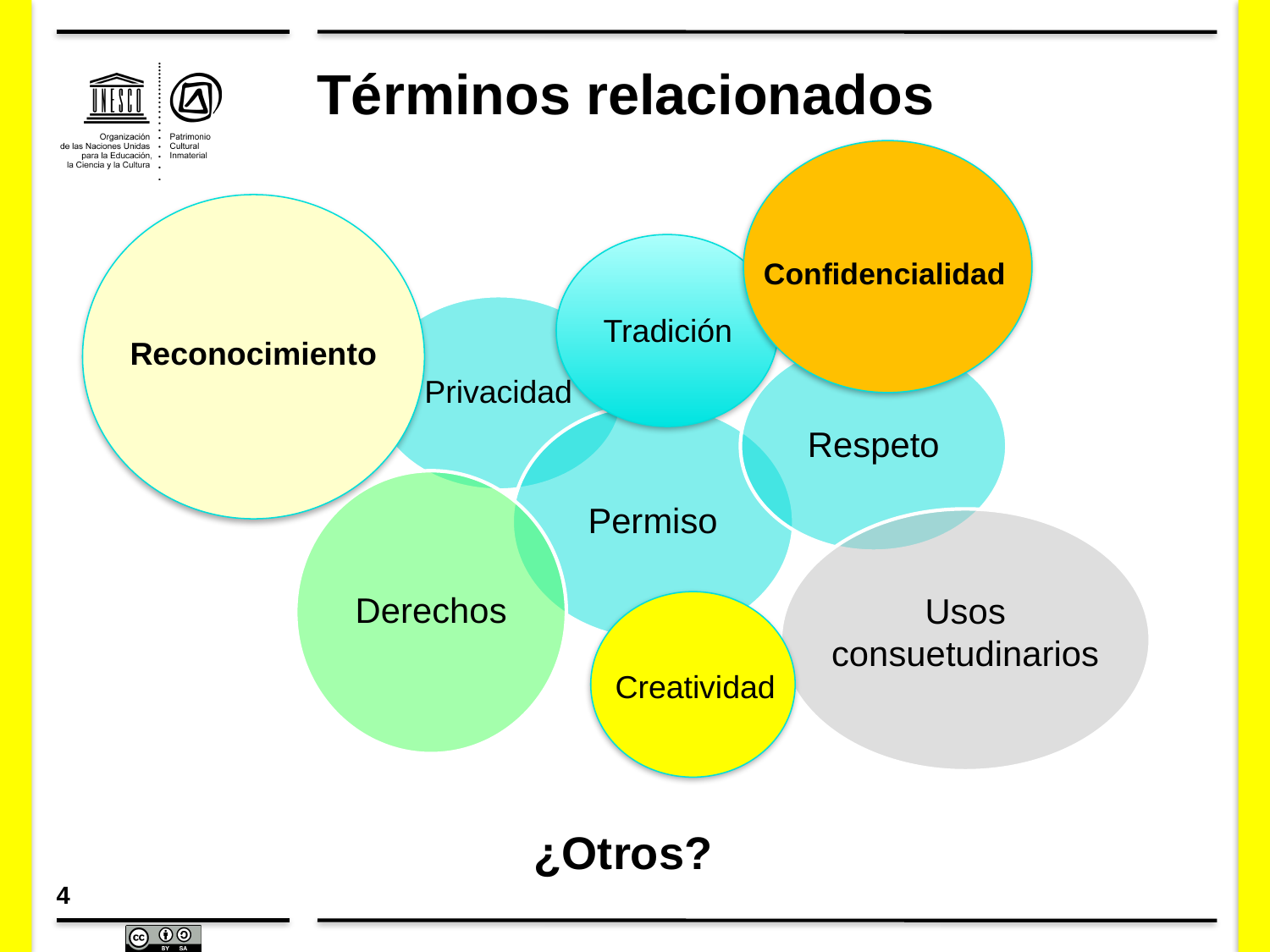

# Términos relacionados

Privacidad
Permiso
Respeto
Confidencialidad
Tradición
Reconocimiento
Derechos

Usos consuetudinarios

Creatividad
¿Otros?